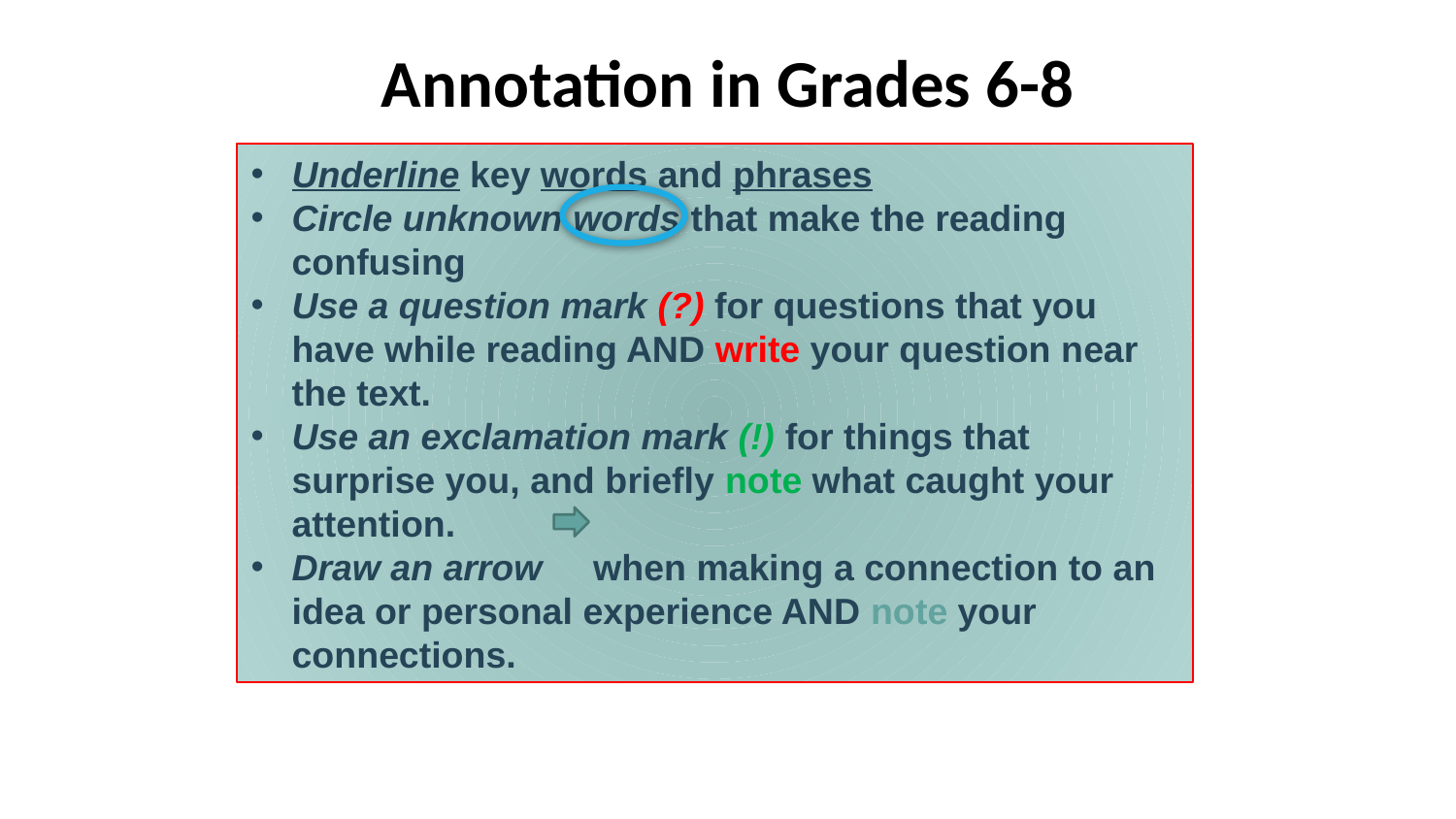

Annotation in Grades 6-8
Underline key words and phrases
Circle unknown words that make the reading confusing
Use a question mark (?) for questions that you have while reading AND write your question near the text.
Use an exclamation mark (!) for things that surprise you, and briefly note what caught your attention.
Draw an arrow     when making a connection to an idea or personal experience AND note your connections.